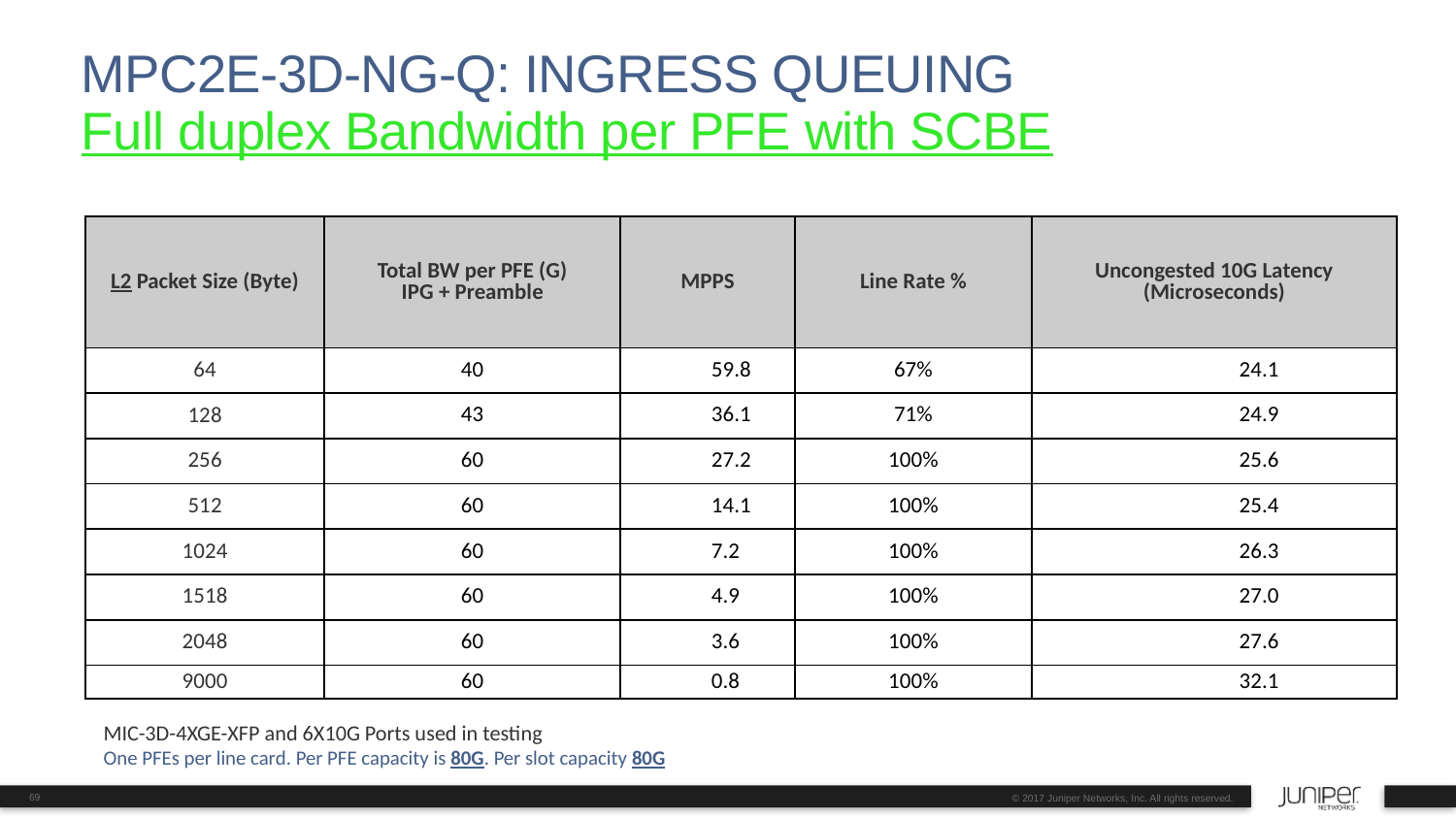

# MPC2E-3D-NG-Q: INGRESS QUEUING Full duplex Bandwidth per PFE with SCBE
| L2 Packet Size (Byte) | Total BW per PFE (G) IPG + Preamble | MPPS | Line Rate % | Uncongested 10G Latency (Microseconds) |
| --- | --- | --- | --- | --- |
| 64 | 40 | 59.8 | 67% | 24.1 |
| 128 | 43 | 36.1 | 71% | 24.9 |
| 256 | 60 | 27.2 | 100% | 25.6 |
| 512 | 60 | 14.1 | 100% | 25.4 |
| 1024 | 60 | 7.2 | 100% | 26.3 |
| 1518 | 60 | 4.9 | 100% | 27.0 |
| 2048 | 60 | 3.6 | 100% | 27.6 |
| 9000 | 60 | 0.8 | 100% | 32.1 |
MIC-3D-4XGE-XFP and 6X10G Ports used in testing
One PFEs per line card. Per PFE capacity is 80G. Per slot capacity 80G